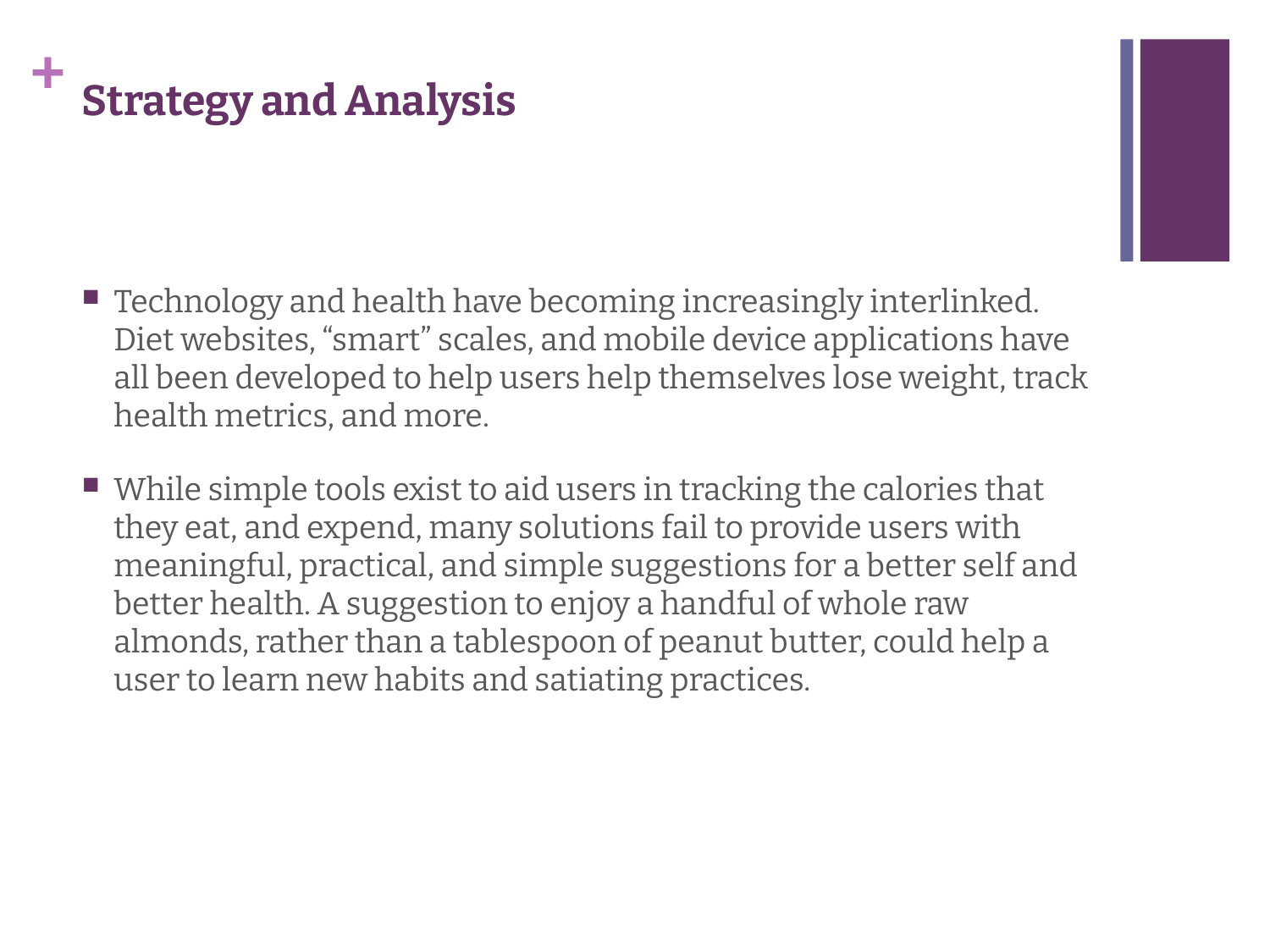

# Strategy and Analysis
Technology and health have becoming increasingly interlinked. Diet websites, “smart” scales, and mobile device applications have all been developed to help users help themselves lose weight, track health metrics, and more.
While simple tools exist to aid users in tracking the calories that they eat, and expend, many solutions fail to provide users with meaningful, practical, and simple suggestions for a better self and better health. A suggestion to enjoy a handful of whole raw almonds, rather than a tablespoon of peanut butter, could help a user to learn new habits and satiating practices.